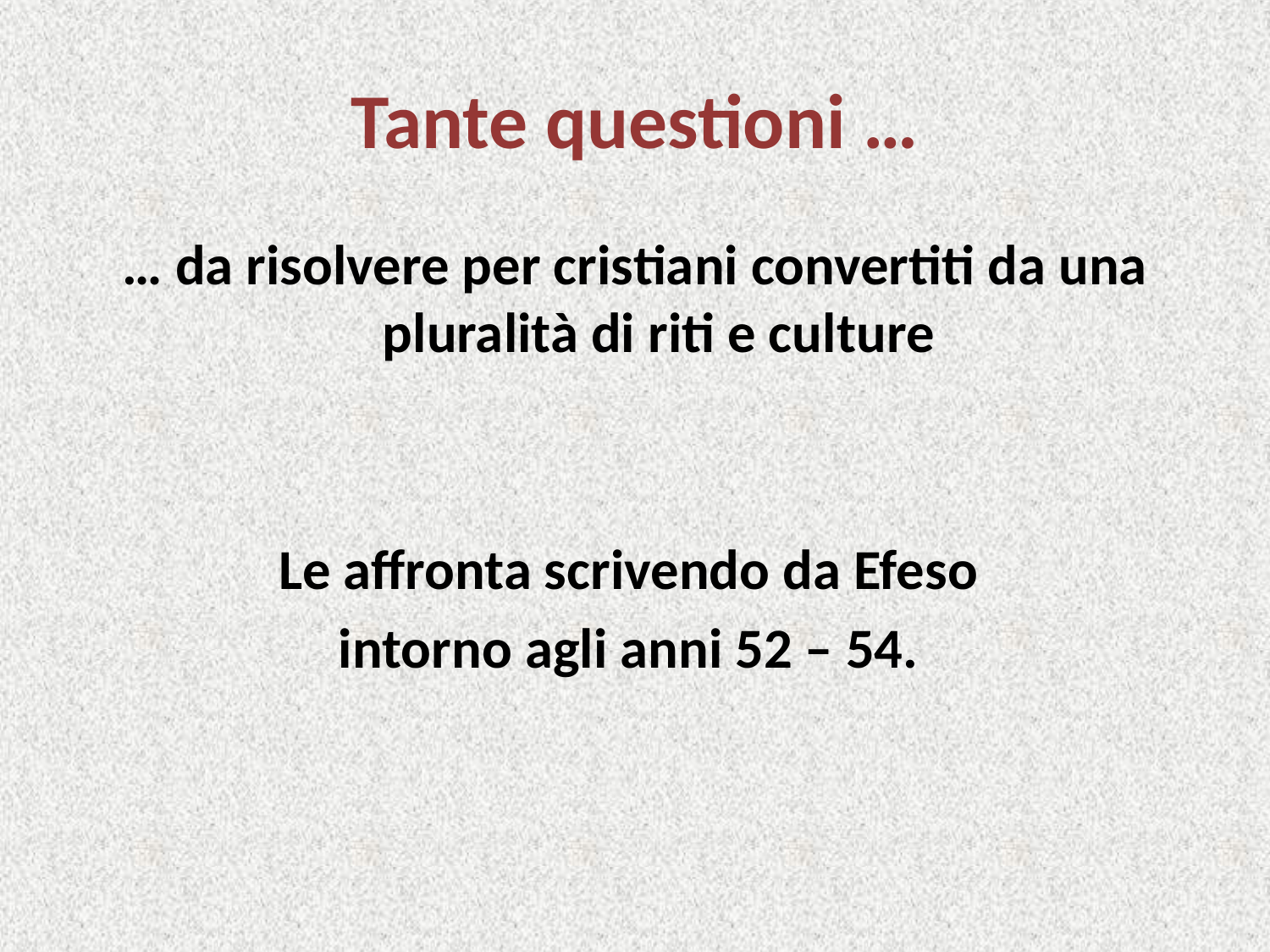

# Tante questioni …
… da risolvere per cristiani convertiti da una pluralità di riti e culture

Le affronta scrivendo da Efeso
intorno agli anni 52 – 54.